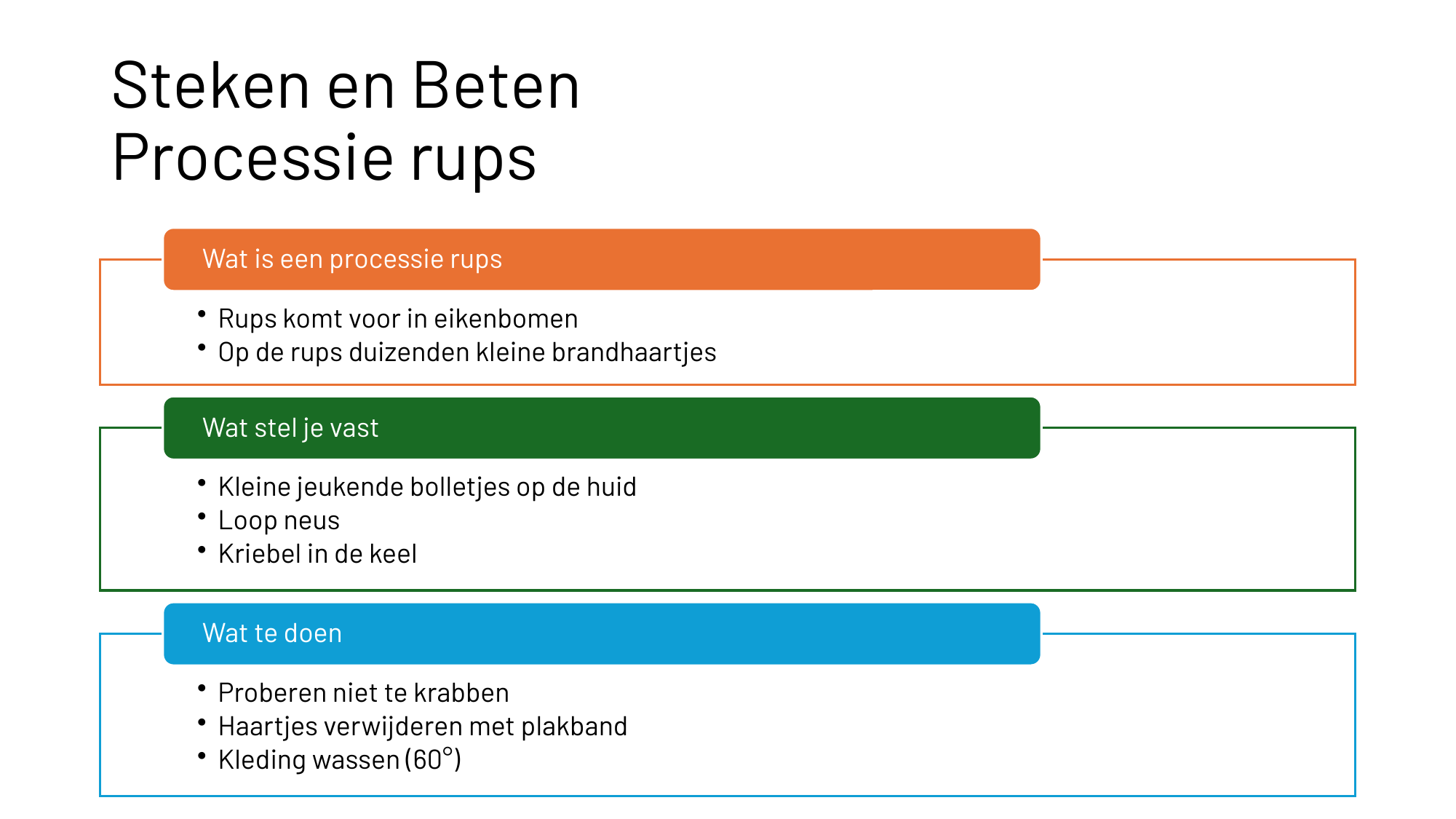

# Steken en Beten Processie rups
Rups komt voor in eikenbomen
Op de rups duizenden kleine brandhaartjes
Wat is een processie rups
Kleine jeukende bolletjes op de huid
Loop neus
Kriebel in de keel
Wat stel je vast
Proberen niet te krabben
Haartjes verwijderen met plakband
Kleding wassen (60°)
Wat te doen